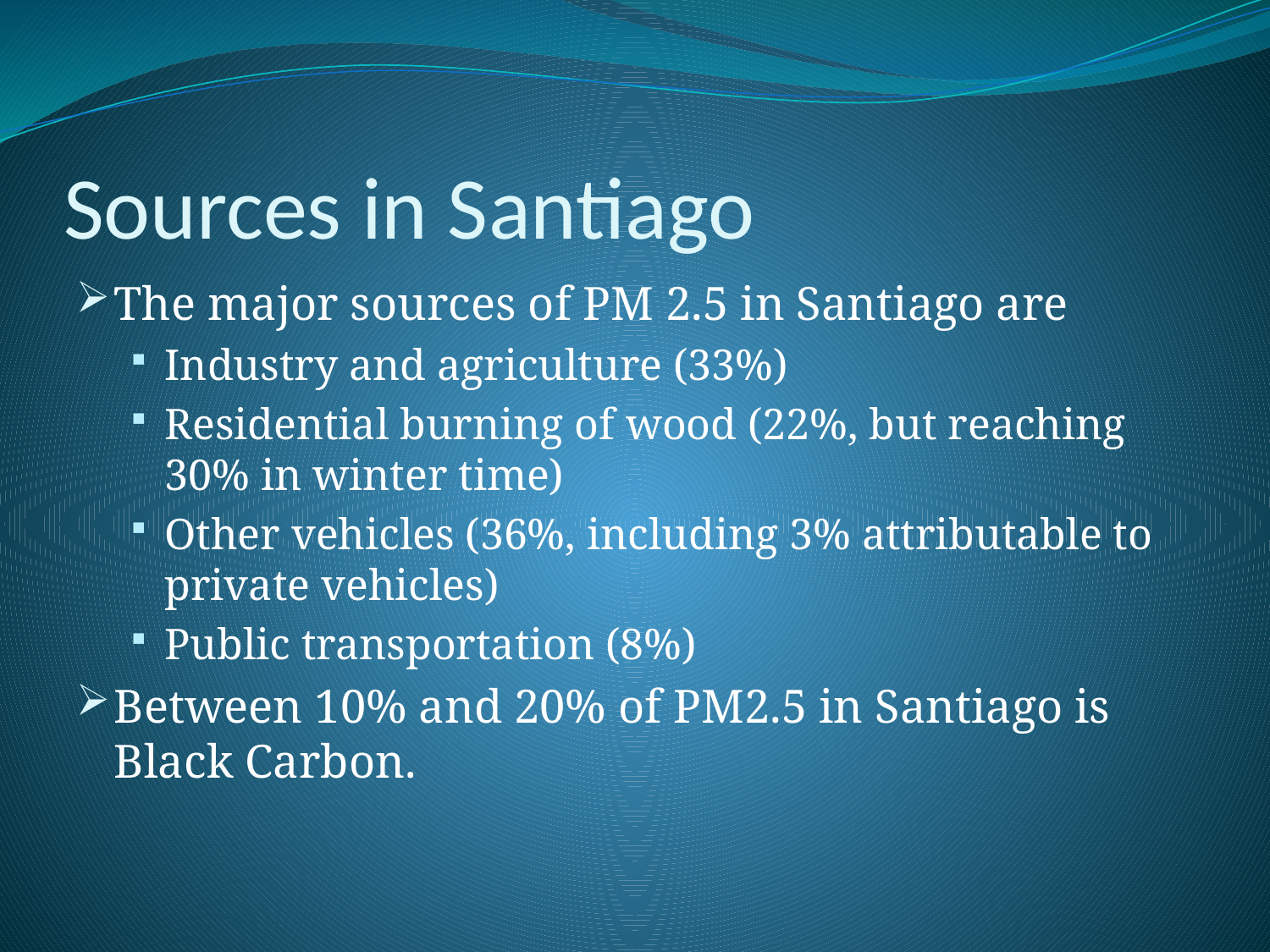

# Sources in Santiago
The major sources of PM 2.5 in Santiago are
Industry and agriculture (33%)
Residential burning of wood (22%, but reaching 30% in winter time)
Other vehicles (36%, including 3% attributable to private vehicles)
Public transportation (8%)
Between 10% and 20% of PM2.5 in Santiago is Black Carbon.